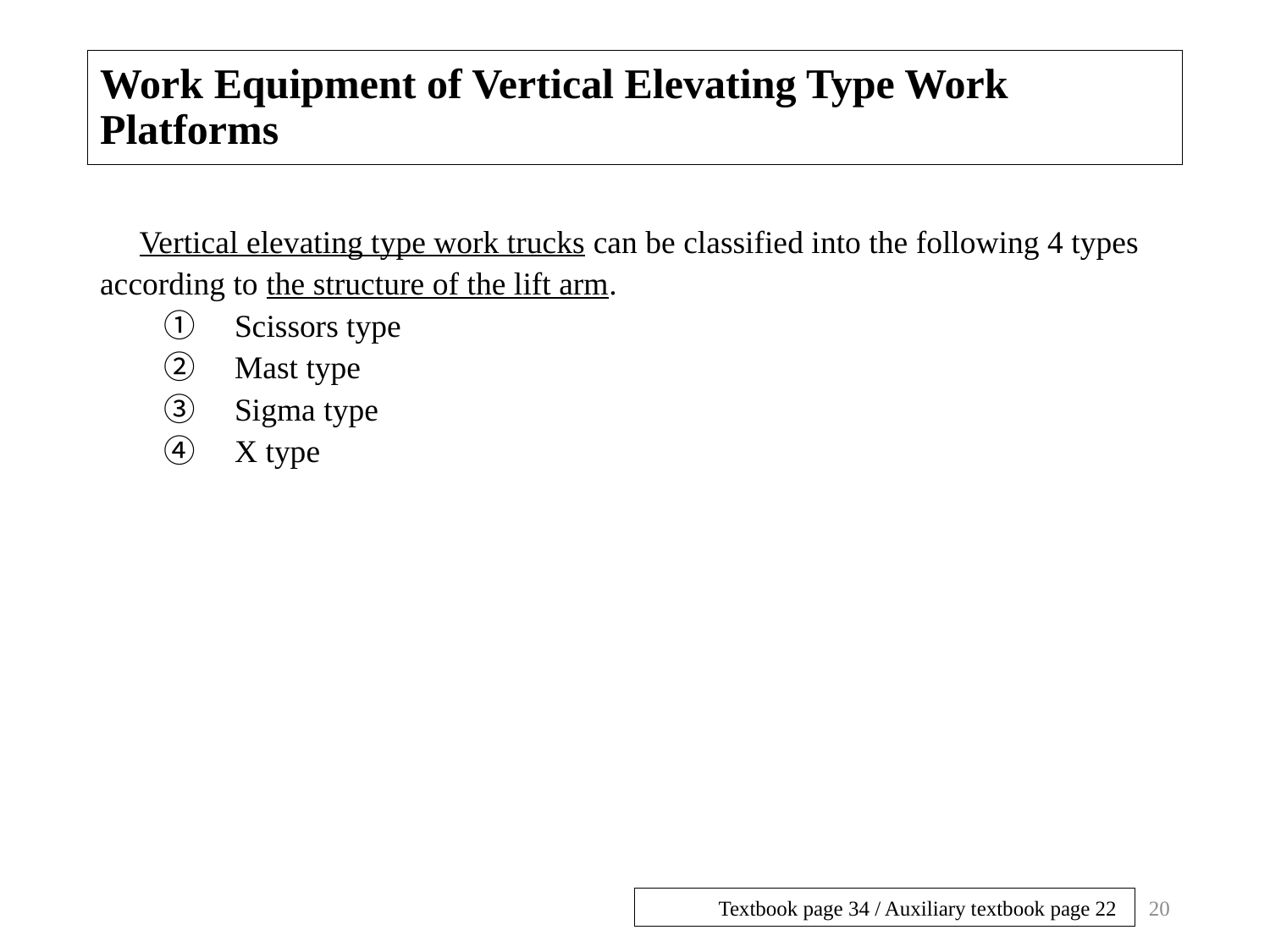

# Work Equipment of Vertical Elevating Type Work Platforms
　Vertical elevating type work trucks can be classified into the following 4 types according to the structure of the lift arm.
　　①　Scissors type
　　②　Mast type
　　③　Sigma type
　　④　X type
20
Textbook page 34 / Auxiliary textbook page 22